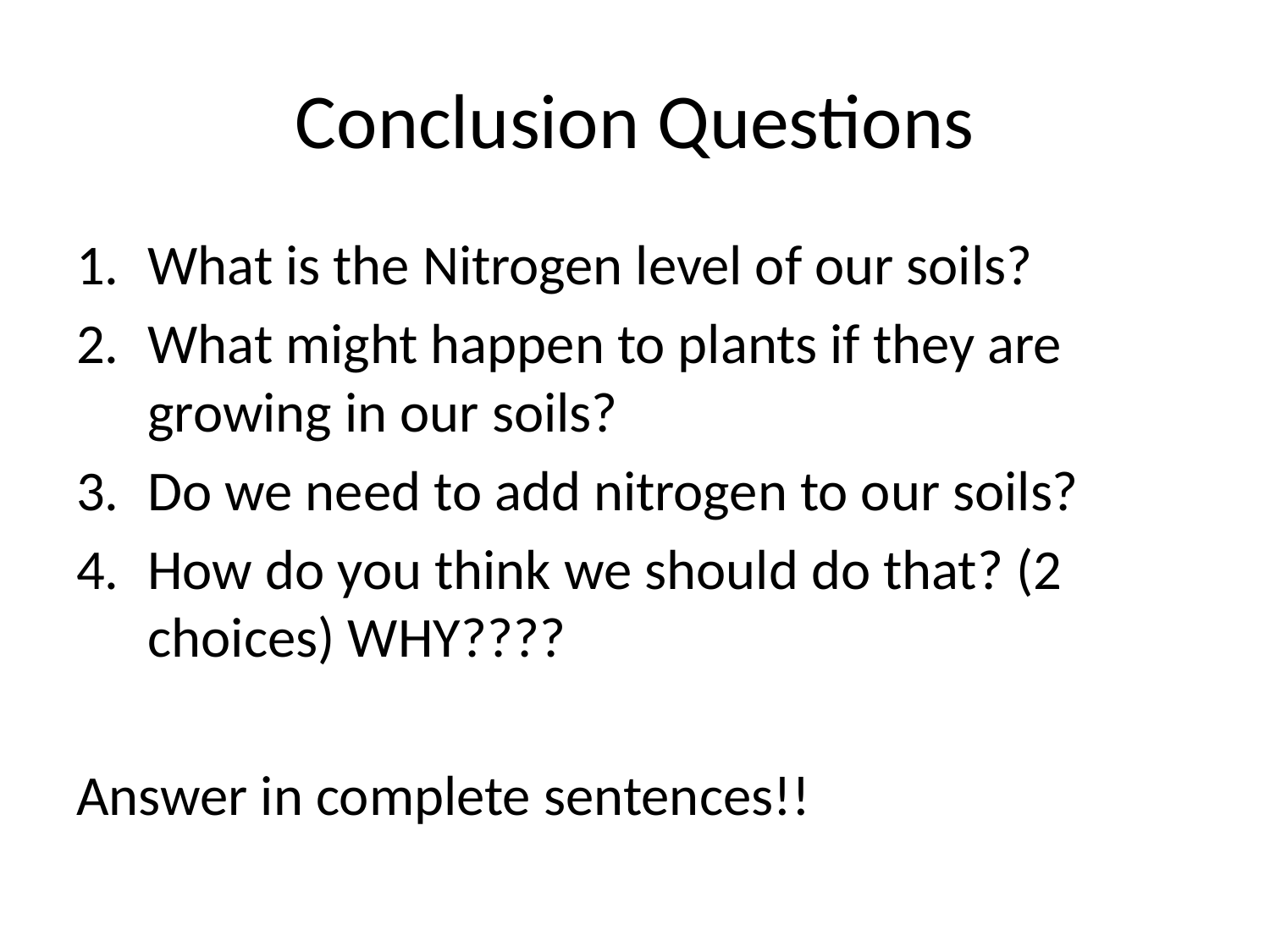

# Conclusion Questions
What is the Nitrogen level of our soils?
What might happen to plants if they are growing in our soils?
Do we need to add nitrogen to our soils?
How do you think we should do that? (2 choices) WHY????

Answer in complete sentences!!